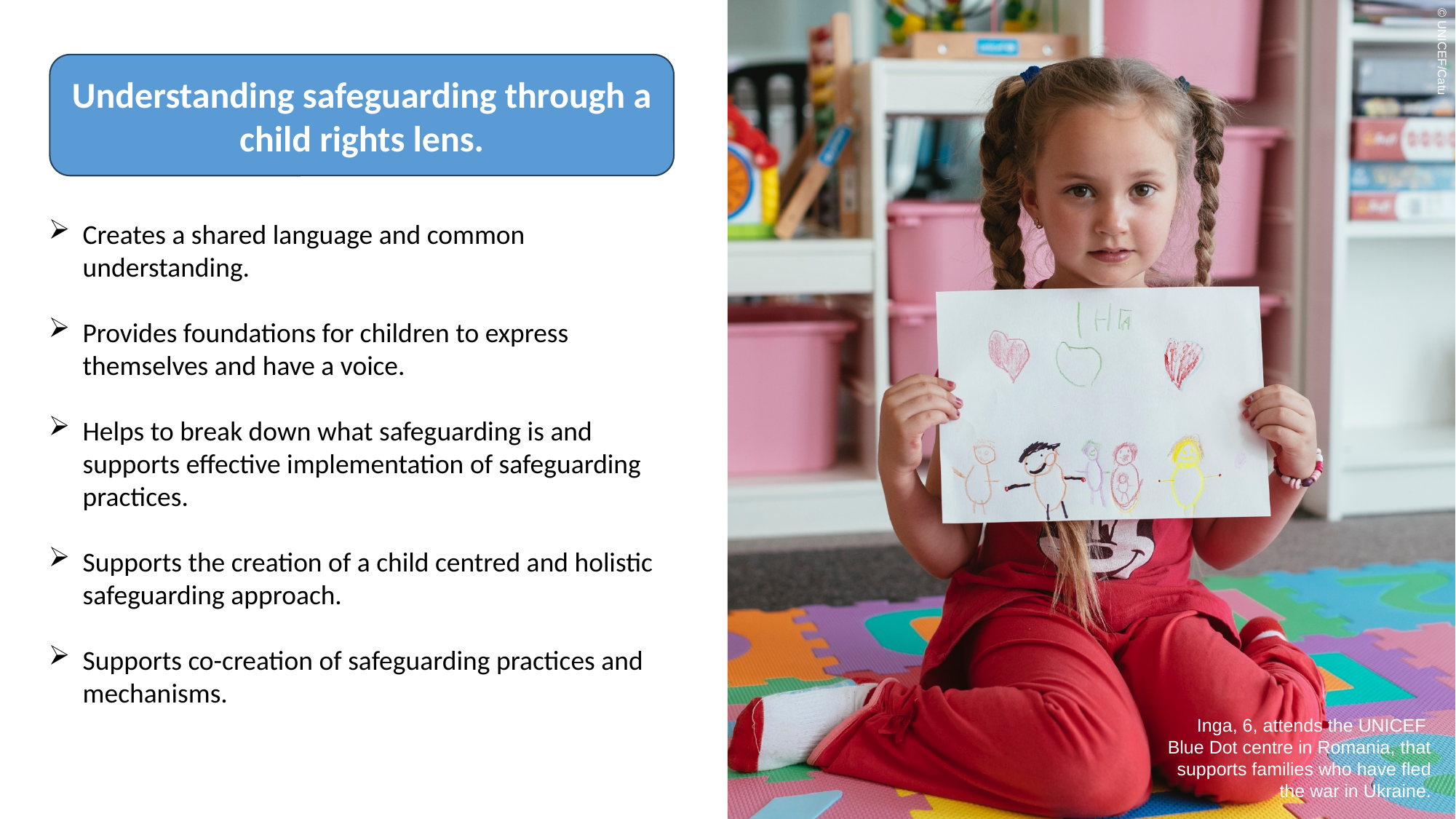

Understanding safeguarding through a child rights lens.
Creates a shared language and common understanding.

Provides foundations for children to express themselves and have a voice.

Helps to break down what safeguarding is and supports effective implementation of safeguarding practices.

Supports the creation of a child centred and holistic safeguarding approach.

Supports co-creation of safeguarding practices and mechanisms.